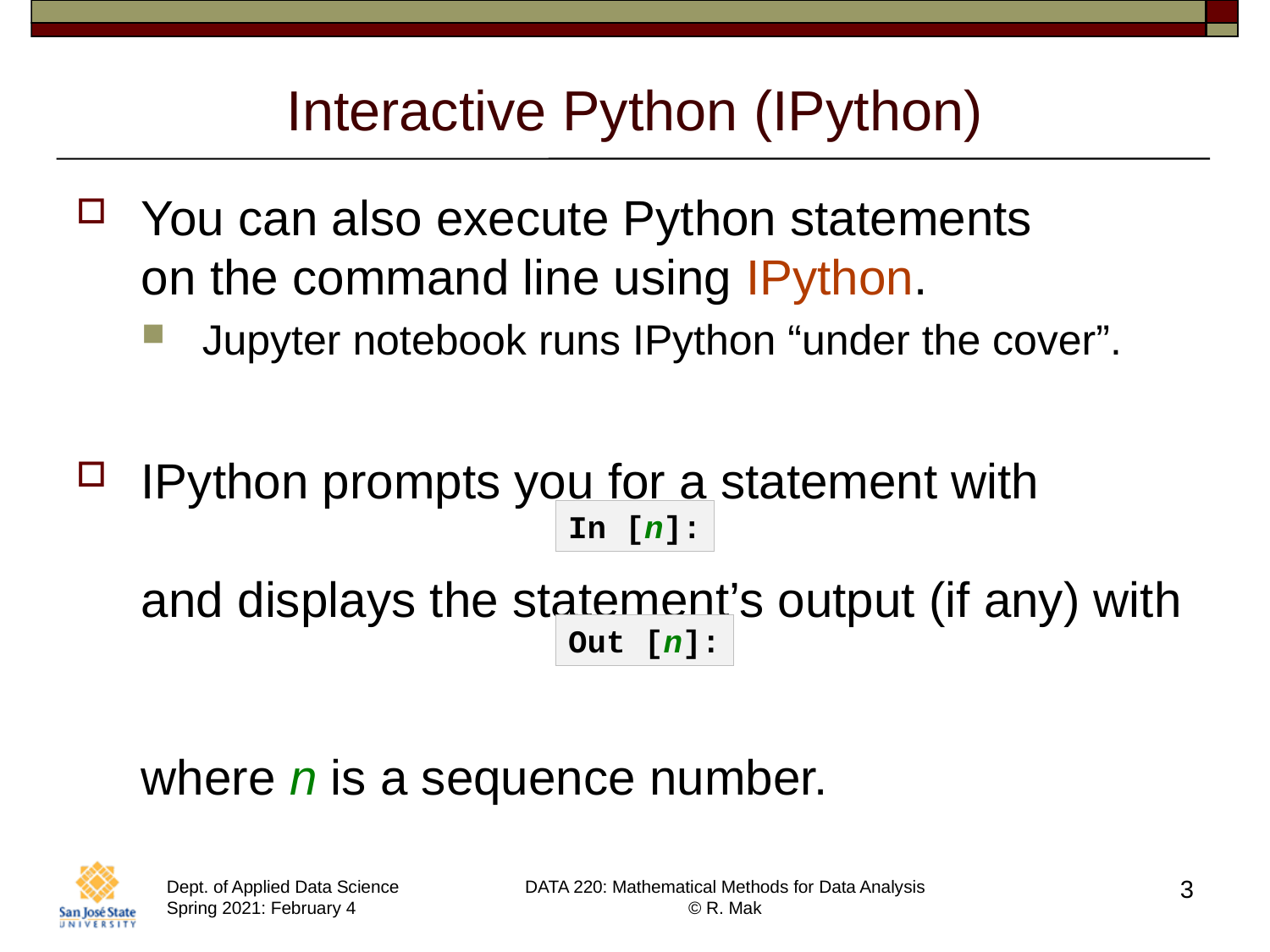

# Interactive Python (IPython)
You can also execute Python statements
on the command line using IPython.
Jupyter notebook runs IPython “under the cover”.

IPython prompts you for a statement with
and displays the statement’s output (if any) with
where n is a sequence number.
In [n]:
Out [n]:
3